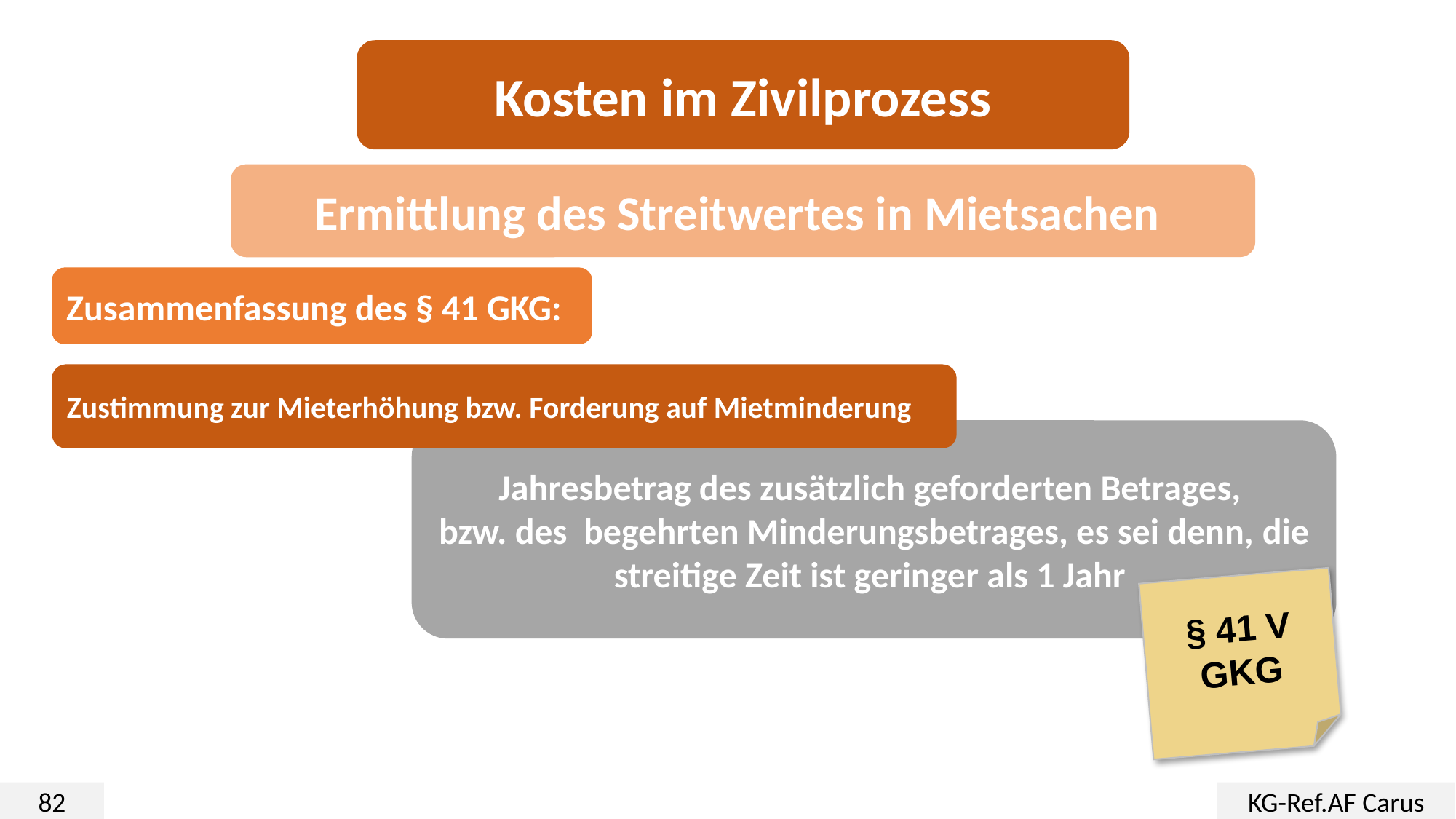

Kosten im Zivilprozess
Ermittlung des Streitwertes in Mietsachen

Zusammenfassung des § 41 GKG:

Zustimmung zur Mieterhöhung bzw. Forderung auf Mietminderung
Jahresbetrag des zusätzlich geforderten Betrages,
bzw. des  begehrten Minderungsbetrages, es sei denn, die streitige Zeit ist geringer als 1 Jahr
§ 41 V GKG
82
KG-Ref.AF Carus